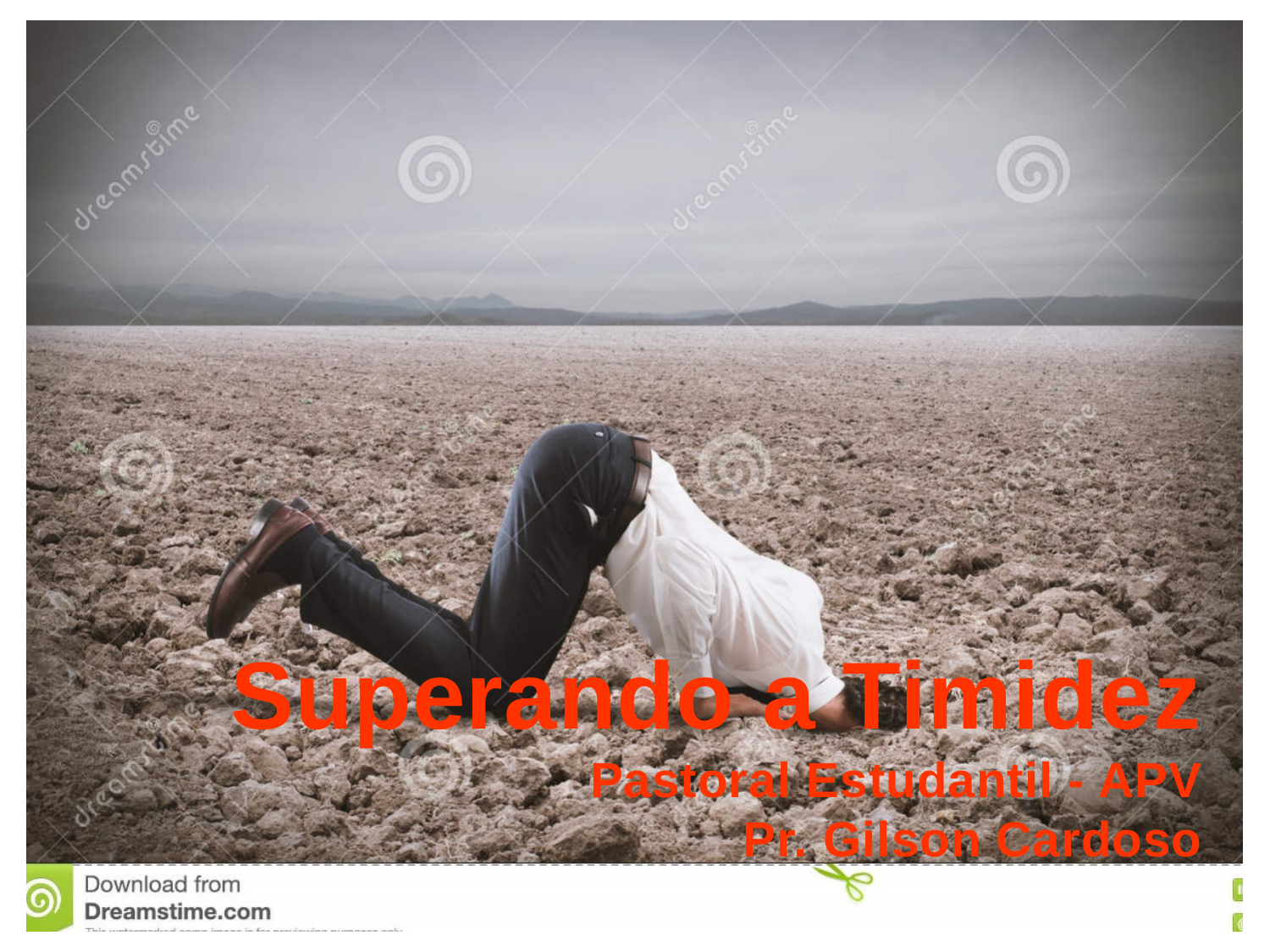

Superando a Timidez
Pastoral Estudantil - APV
Pr. Gilson Cardoso